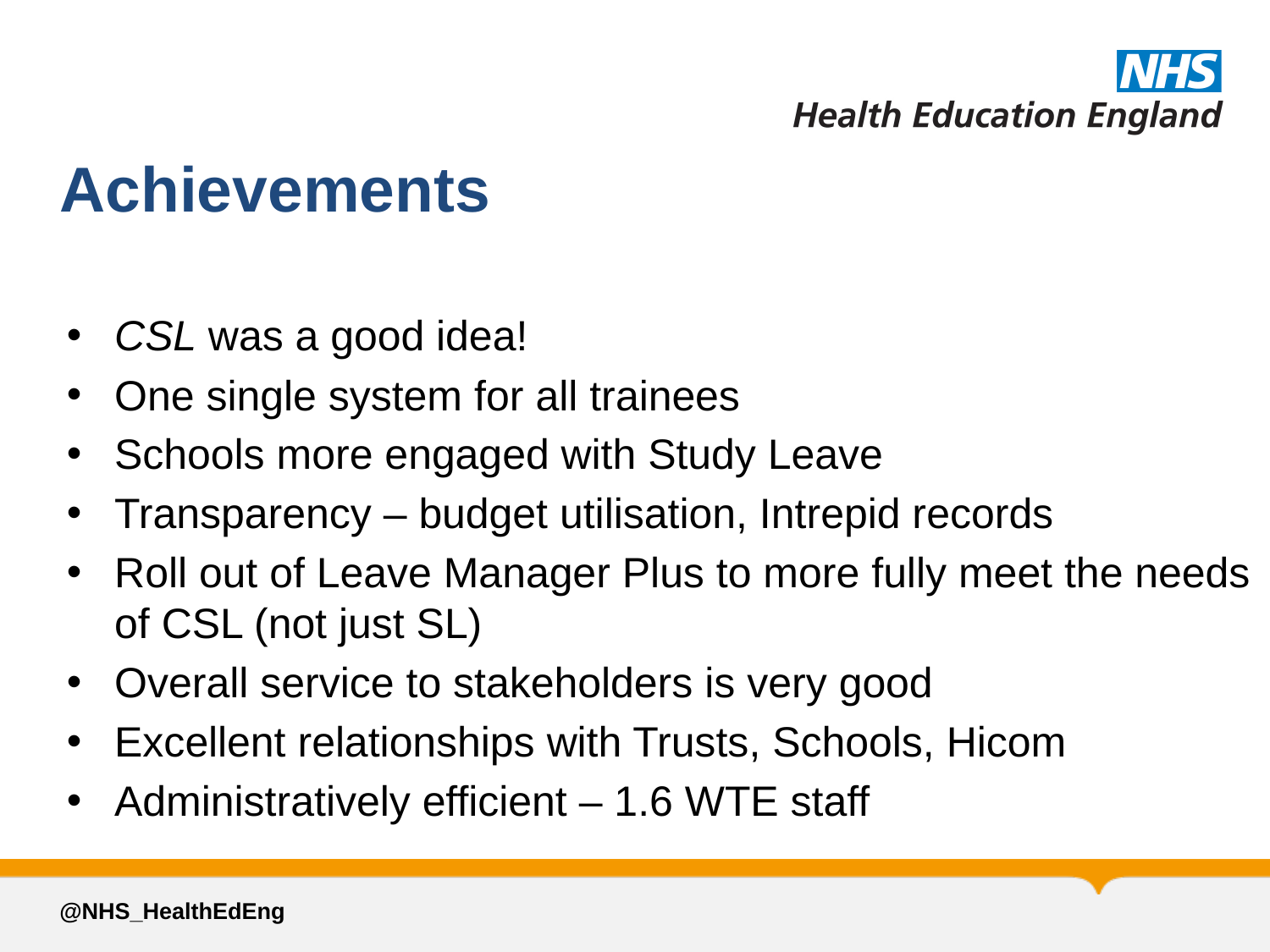

# Achievements
CSL was a good idea!
One single system for all trainees
Schools more engaged with Study Leave
Transparency – budget utilisation, Intrepid records
Roll out of Leave Manager Plus to more fully meet the needs of CSL (not just SL)
Overall service to stakeholders is very good
Excellent relationships with Trusts, Schools, Hicom
Administratively efficient – 1.6 WTE staff

@NHS_HealthEdEng